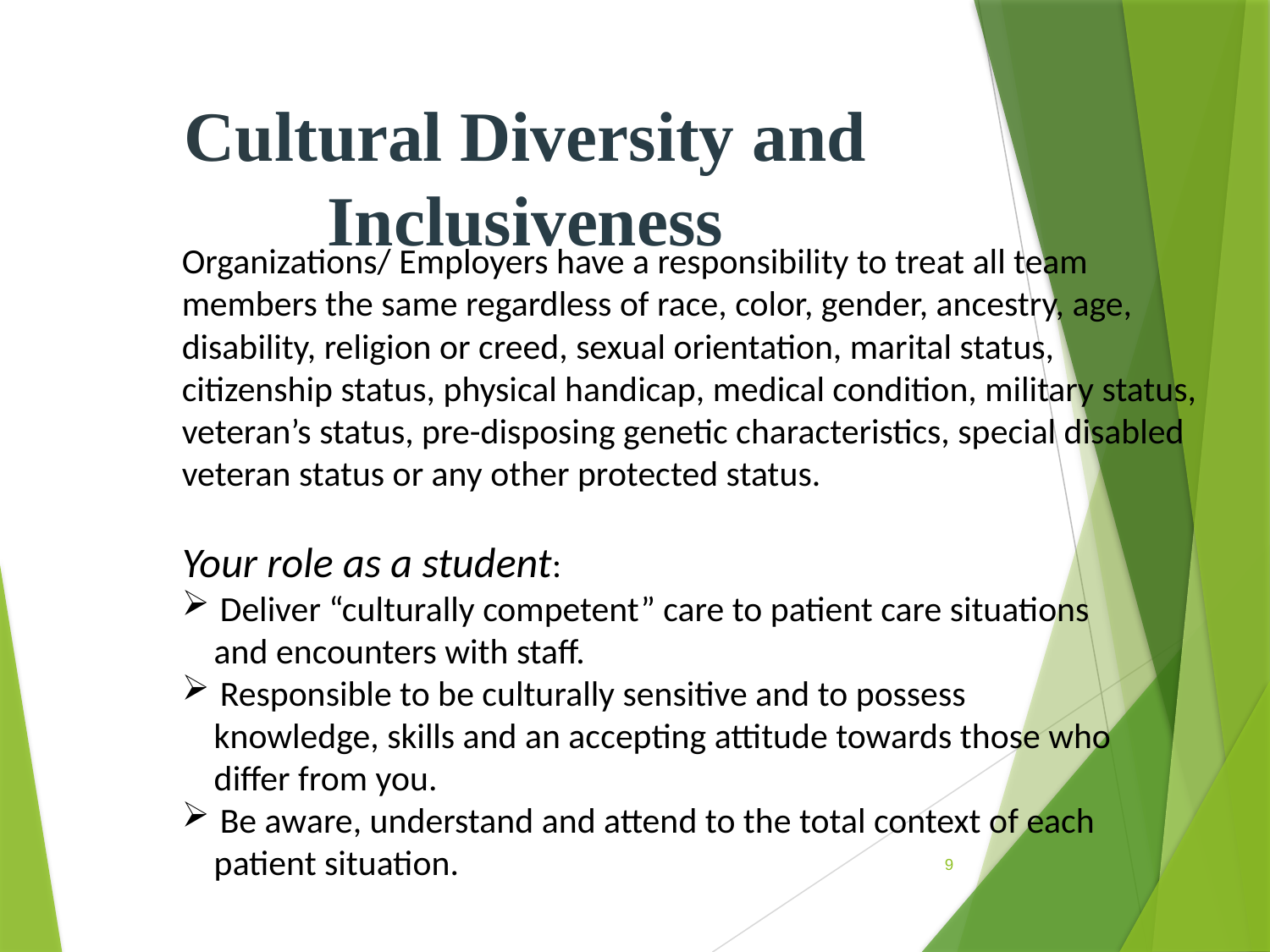

# Cultural Diversity and Inclusiveness
Organizations/ Employers have a responsibility to treat all team members the same regardless of race, color, gender, ancestry, age, disability, religion or creed, sexual orientation, marital status, citizenship status, physical handicap, medical condition, military status, veteran’s status, pre-disposing genetic characteristics, special disabled veteran status or any other protected status.

Your role as a student:
 Deliver “culturally competent” care to patient care situations
    and encounters with staff.
 Responsible to be culturally sensitive and to possess
    knowledge, skills and an accepting attitude towards those who
    differ from you.
 Be aware, understand and attend to the total context of each
    patient situation.
9